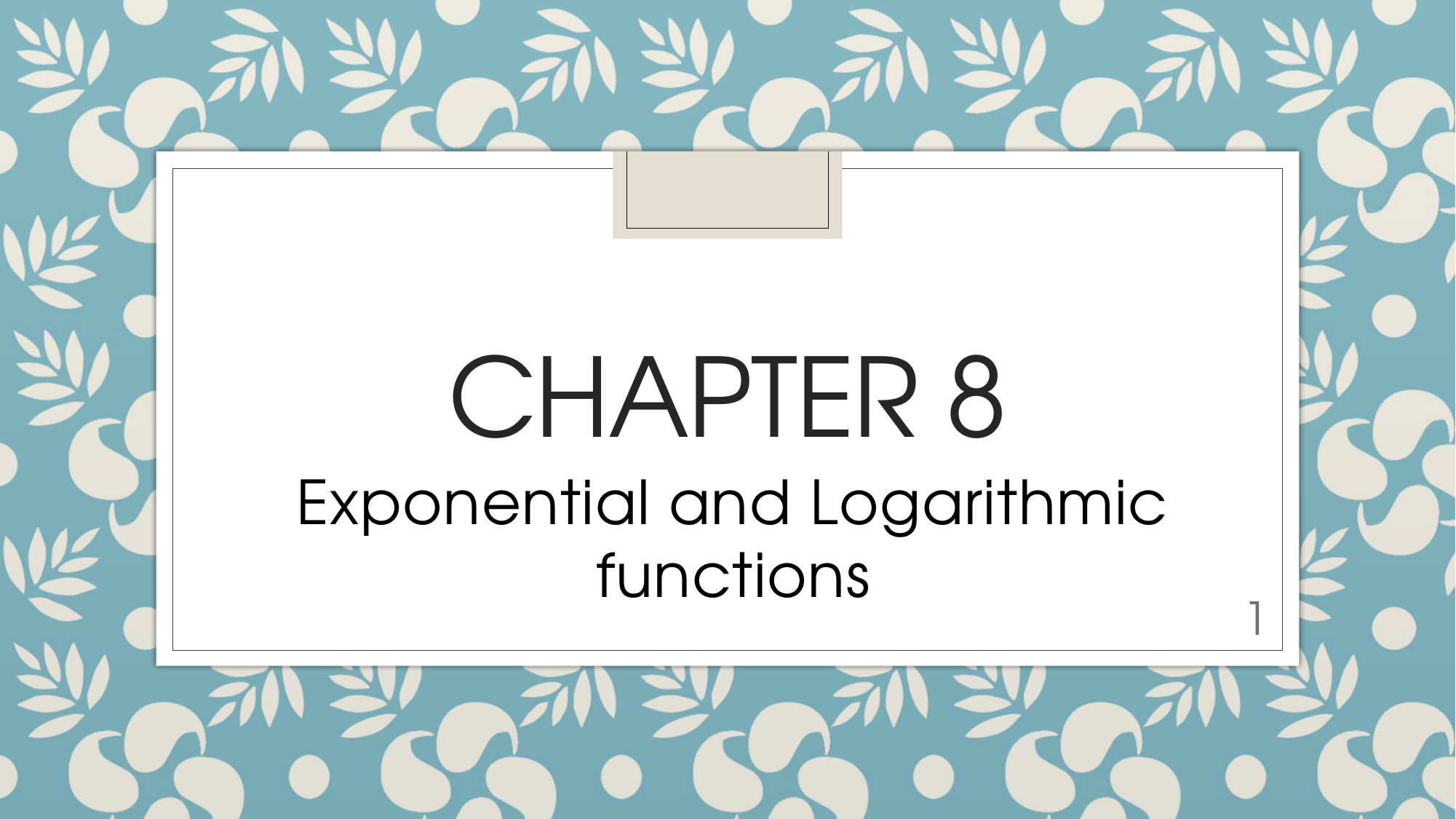

# Chapter 8
Exponential and Logarithmic functions
1